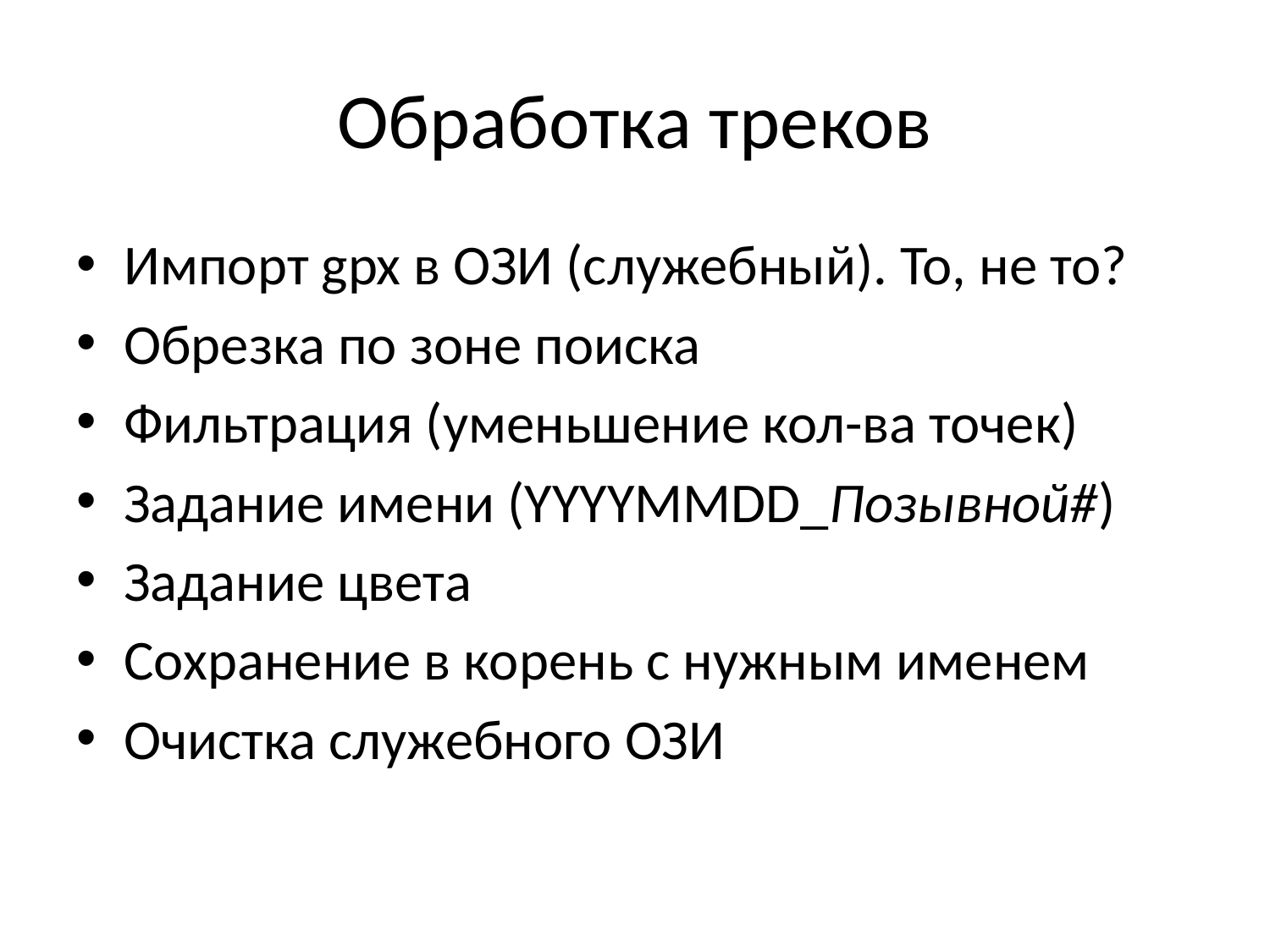

# Обработка треков
Импорт gpx в ОЗИ (служебный). То, не то?
Обрезка по зоне поиска
Фильтрация (уменьшение кол-ва точек)
Задание имени (YYYYMMDD_Позывной#)
Задание цвета
Сохранение в корень с нужным именем
Очистка служебного ОЗИ